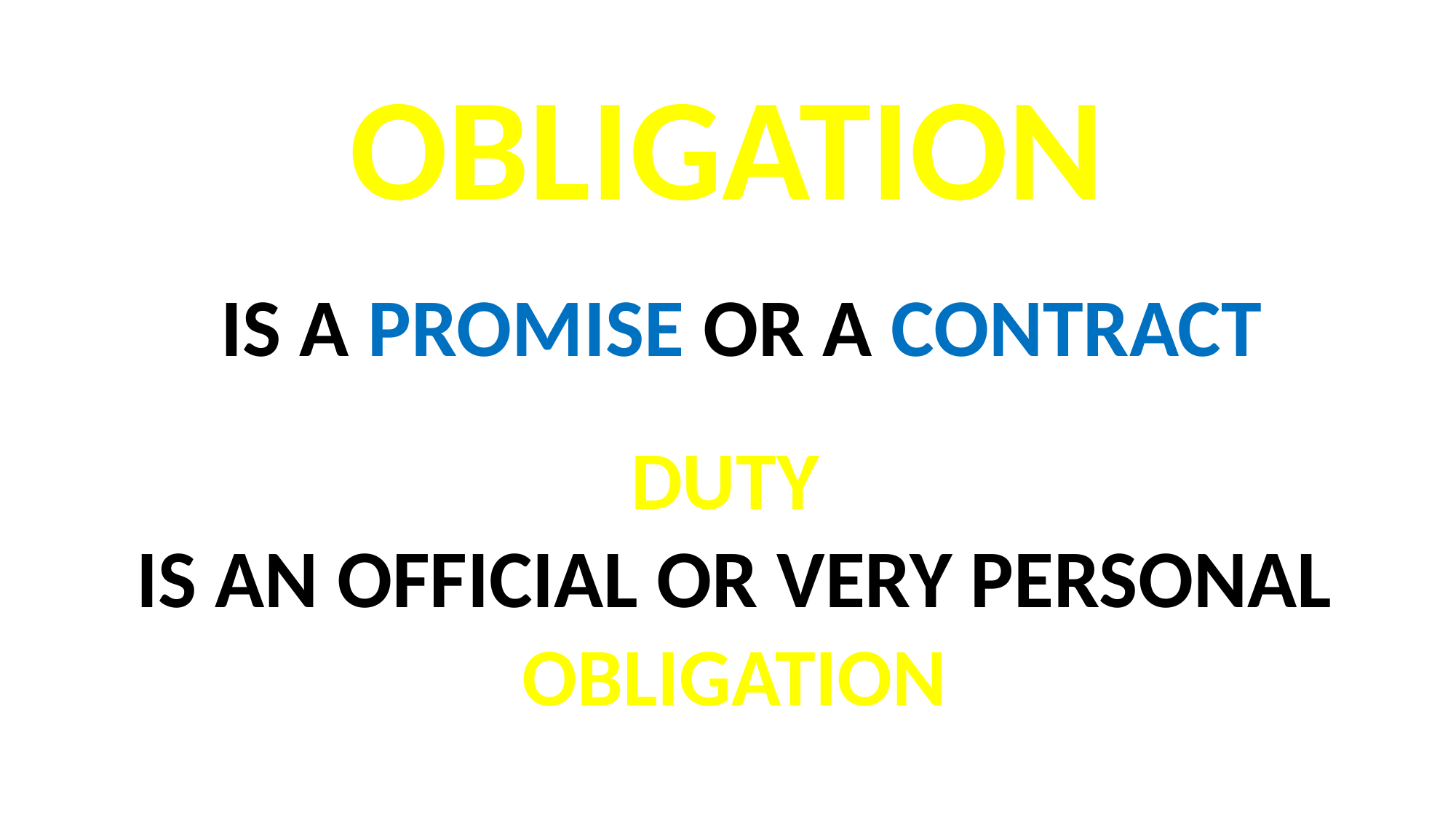

OBLIGATION
 IS A PROMISE OR A CONTRACT
DUTY
IS AN OFFICIAL OR VERY PERSONAL OBLIGATION